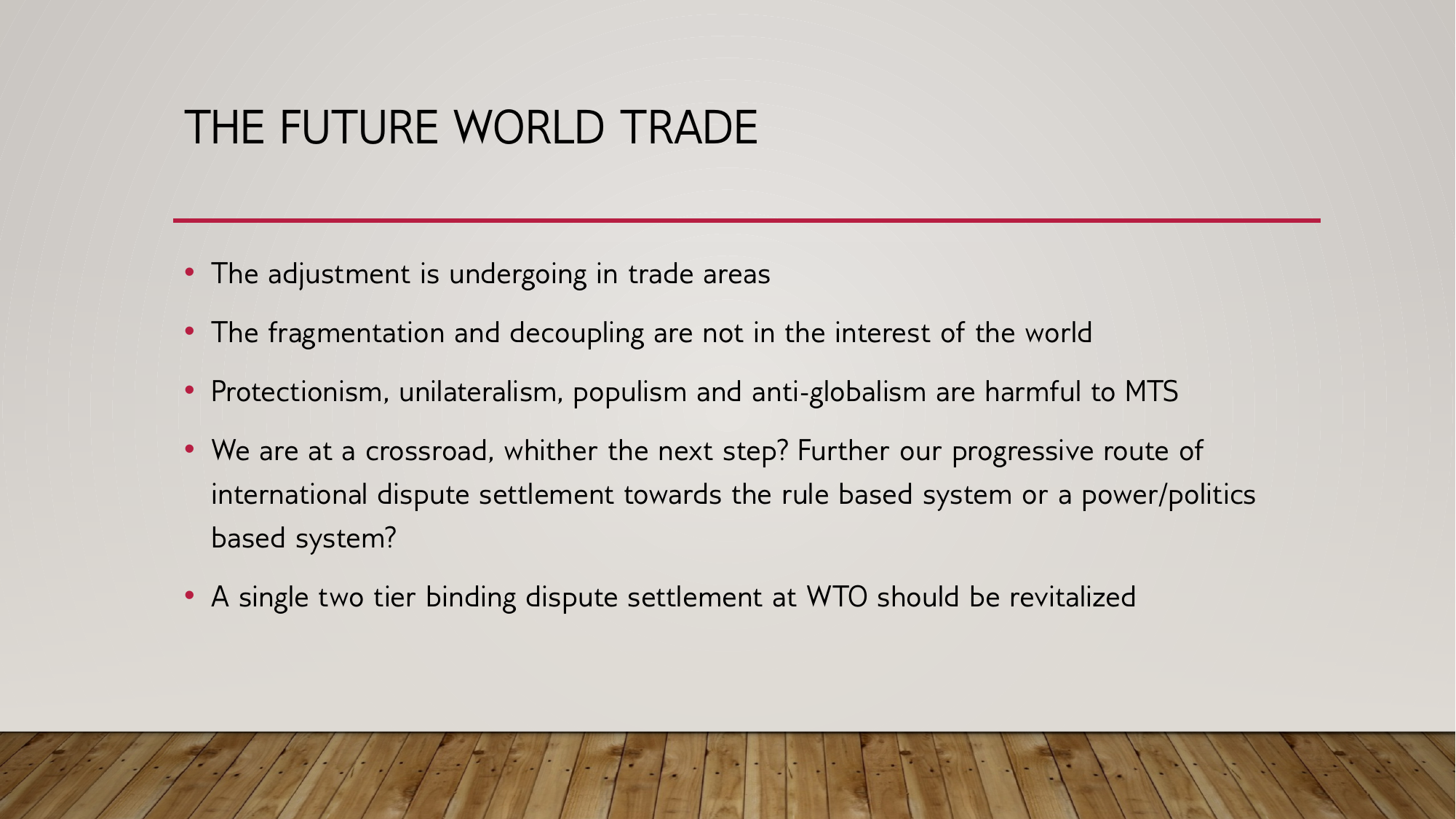

# The future World Trade
The adjustment is undergoing in trade areas
The fragmentation and decoupling are not in the interest of the world
Protectionism, unilateralism, populism and anti-globalism are harmful to MTS
We are at a crossroad, whither the next step? Further our progressive route of international dispute settlement towards the rule based system or a power/politics based system?
A single two tier binding dispute settlement at WTO should be revitalized